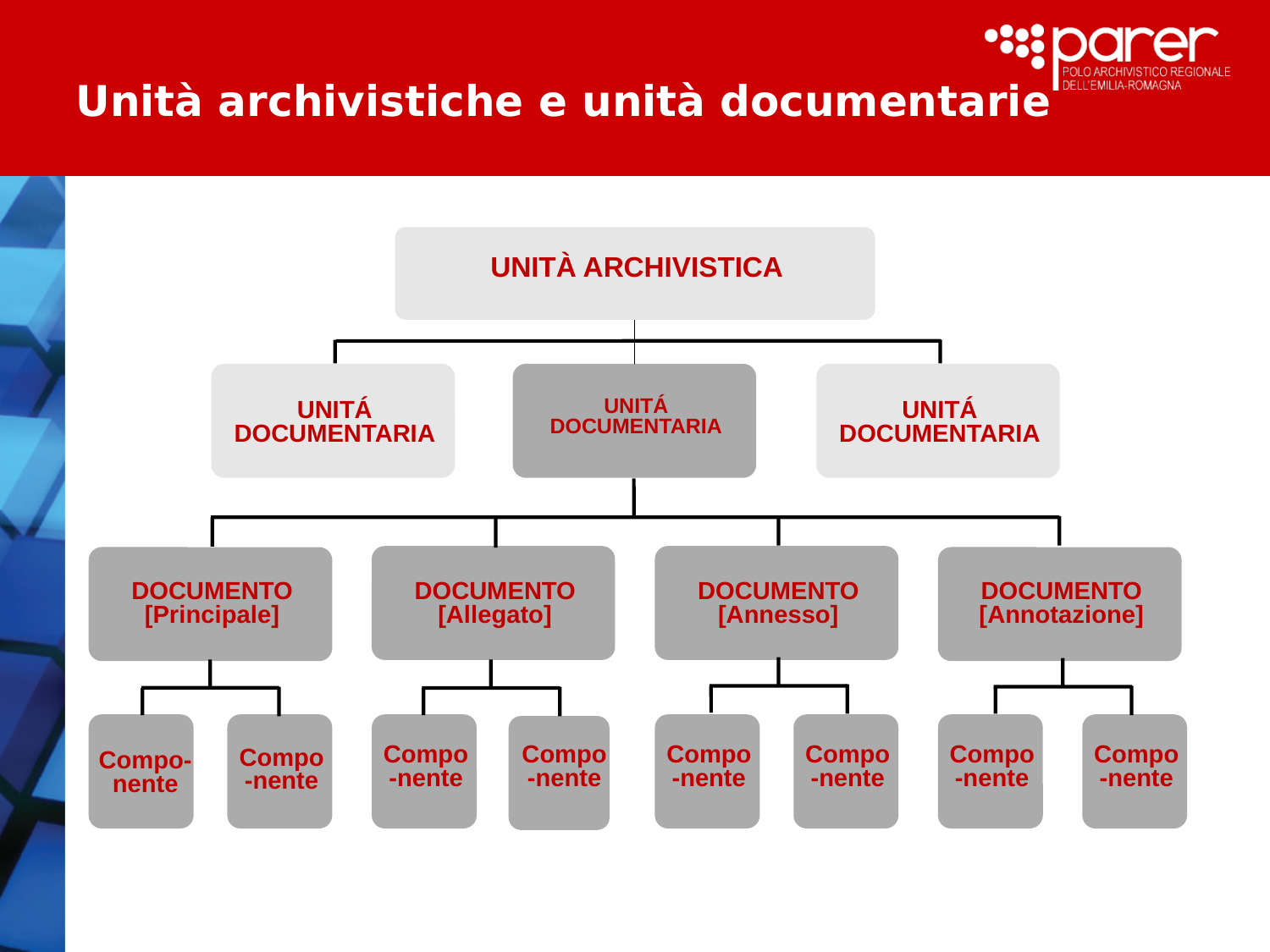

# Unità archivistiche e unità documentarie

UNITÀ ARCHIVISTICA

UNITÁ DOCUMENTARIA

UNITÁ DOCUMENTARIA

UNITÁ DOCUMENTARIA

DOCUMENTO
[Allegato]

DOCUMENTO
[Annesso]

DOCUMENTO
[Principale]

DOCUMENTO
[Annotazione]

Compo-nente

Compo-nente

Compo-nente

Compo-nente

Compo-nente

Compo-nente

Compo-nente

Compo-nente